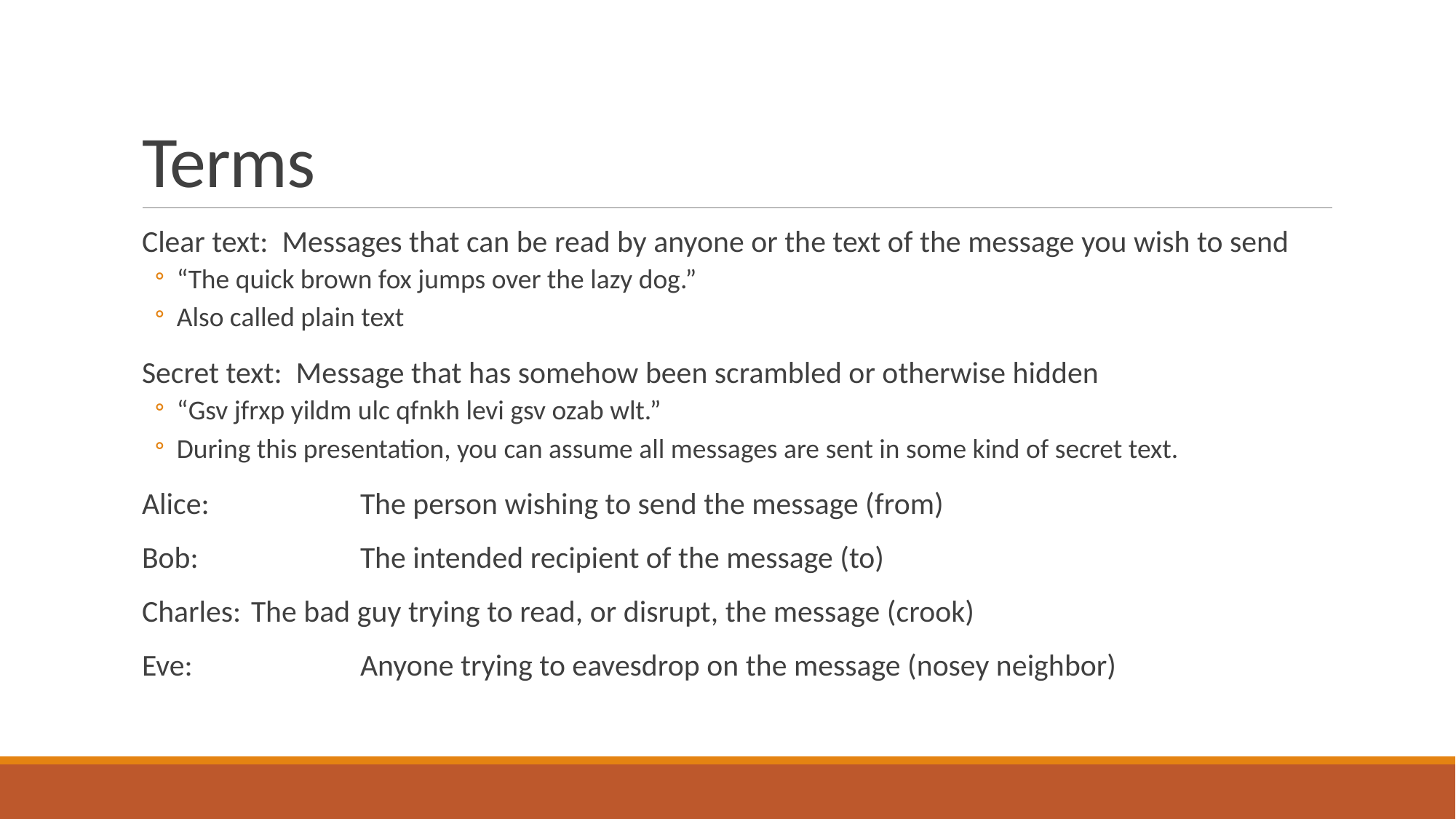

# Terms
Clear text:  Messages that can be read by anyone or the text of the message you wish to send
“The quick brown fox jumps over the lazy dog.”
Also called plain text
Secret text:  Message that has somehow been scrambled or otherwise hidden
“Gsv jfrxp yildm ulc qfnkh levi gsv ozab wlt.”
During this presentation, you can assume all messages are sent in some kind of secret text.
Alice:		The person wishing to send the message (from)
Bob:		The intended recipient of the message (to)
Charles:	The bad guy trying to read, or disrupt, the message (crook)
Eve:		Anyone trying to eavesdrop on the message (nosey neighbor)